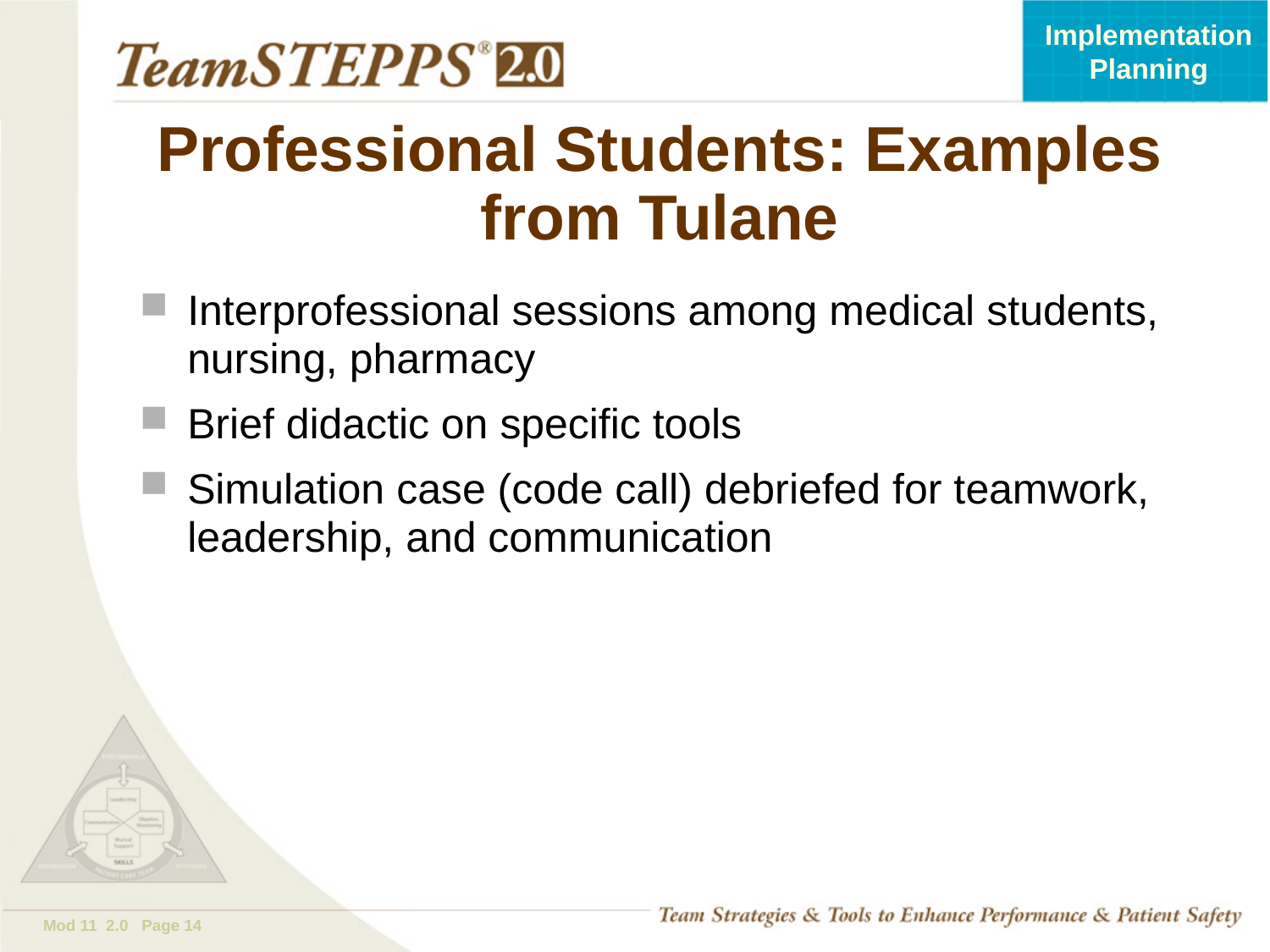

# Professional Students: Examples from Tulane
Interprofessional sessions among medical students, nursing, pharmacy
Brief didactic on specific tools
Simulation case (code call) debriefed for teamwork, leadership, and communication